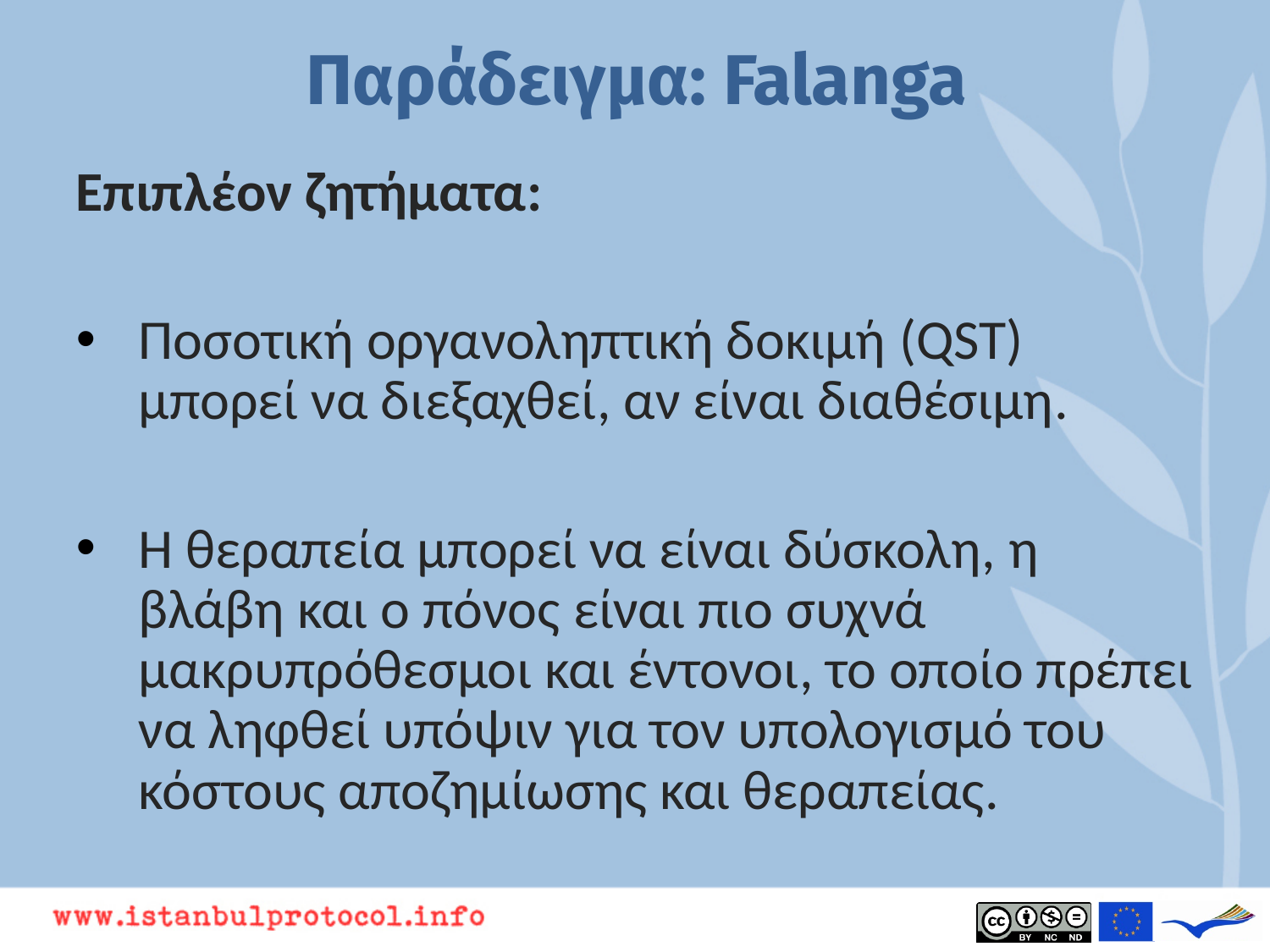

# Παράδειγμα: Falanga
Επιπλέον ζητήματα:

Ποσοτική οργανοληπτική δοκιμή (QST) μπορεί να διεξαχθεί, αν είναι διαθέσιμη.

Η θεραπεία μπορεί να είναι δύσκολη, η βλάβη και ο πόνος είναι πιο συχνά μακρυπρόθεσμοι και έντονοι, το οποίο πρέπει να ληφθεί υπόψιν για τον υπολογισμό του κόστους αποζημίωσης και θεραπείας.